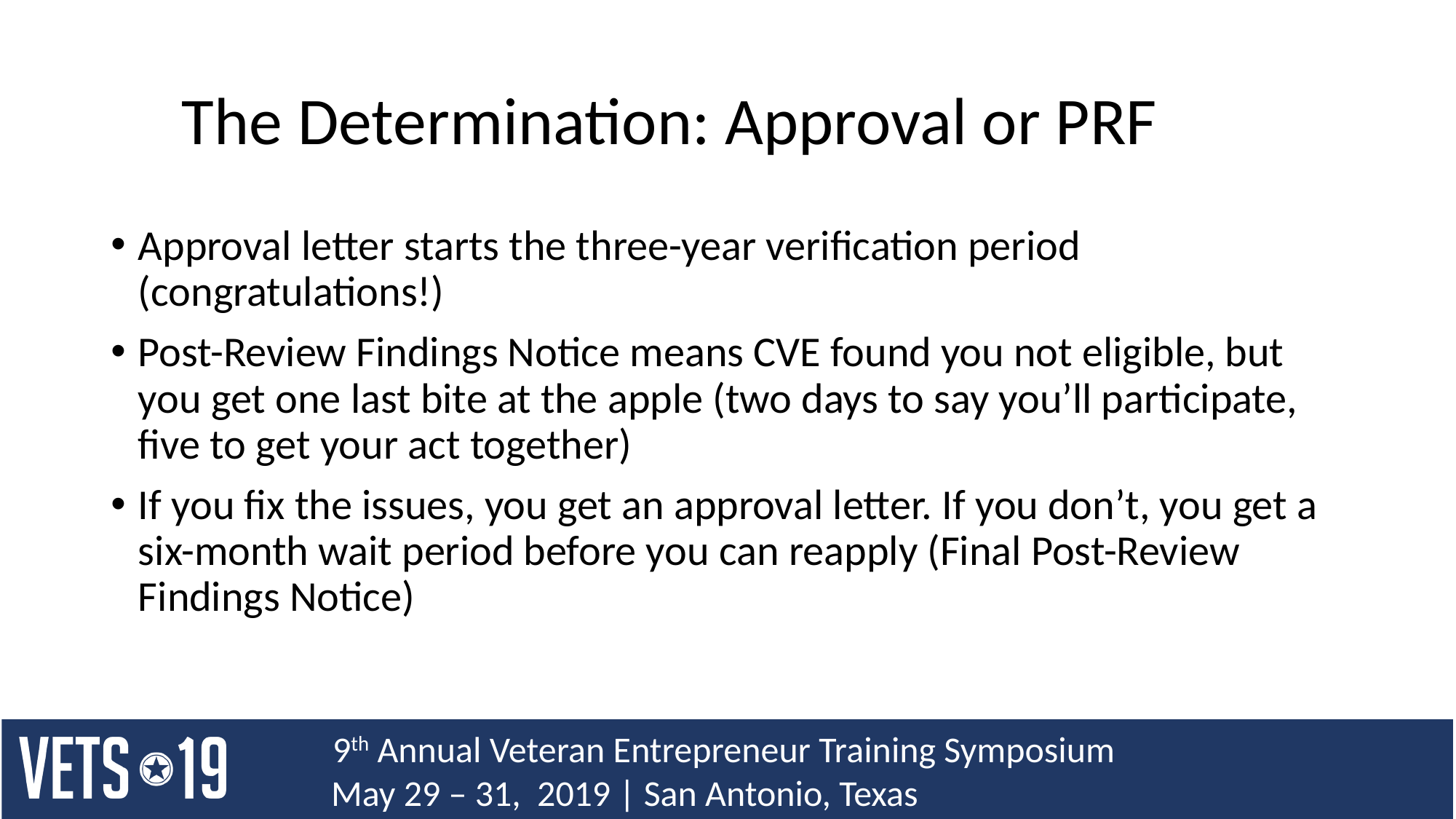

# The Determination: Approval or PRF
Approval letter starts the three-year verification period (congratulations!)
Post-Review Findings Notice means CVE found you not eligible, but you get one last bite at the apple (two days to say you’ll participate, five to get your act together)
If you fix the issues, you get an approval letter. If you don’t, you get a six-month wait period before you can reapply (Final Post-Review Findings Notice)